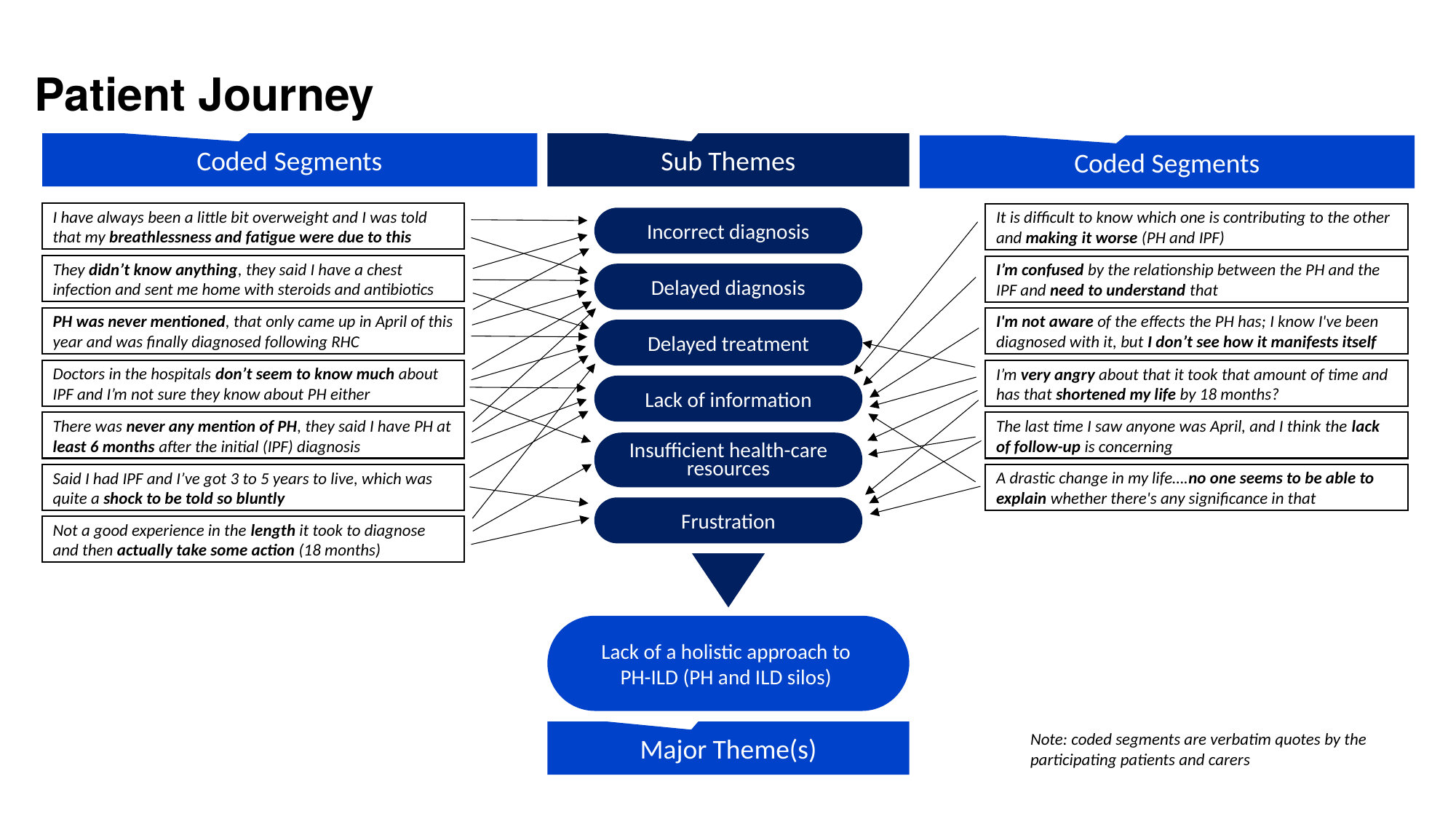

Patient Journey

Coded Segments
Sub Themes
Coded Segments
I have always been a little bit overweight and I was told that my breathlessness and fatigue were due to this
It is difficult to know which one is contributing to the other and making it worse (PH and IPF)
Incorrect diagnosis

They didn’t know anything, they said I have a chest infection and sent me home with steroids and antibiotics
I’m confused by the relationship between the PH and the IPF and need to understand that
Delayed diagnosis
PH was never mentioned, that only came up in April of this year and was finally diagnosed following RHC
I'm not aware of the effects the PH has; I know I've been diagnosed with it, but I don’t see how it manifests itself
Delayed treatment
Doctors in the hospitals don’t seem to know much about IPF and I’m not sure they know about PH either
I’m very angry about that it took that amount of time and has that shortened my life by 18 months?
Lack of information
There was never any mention of PH, they said I have PH at least 6 months after the initial (IPF) diagnosis
The last time I saw anyone was April, and I think the lack of follow-up is concerning
Insufficient health-care resources
A drastic change in my life….no one seems to be able to explain whether there's any significance in that
Said I had IPF and I’ve got 3 to 5 years to live, which was quite a shock to be told so bluntly
Frustration
Not a good experience in the length it took to diagnose and then actually take some action (18 months)

Lack of a holistic approach to
PH-ILD (PH and ILD silos)
Major Theme(s)
Note: coded segments are verbatim quotes by the participating patients and carers